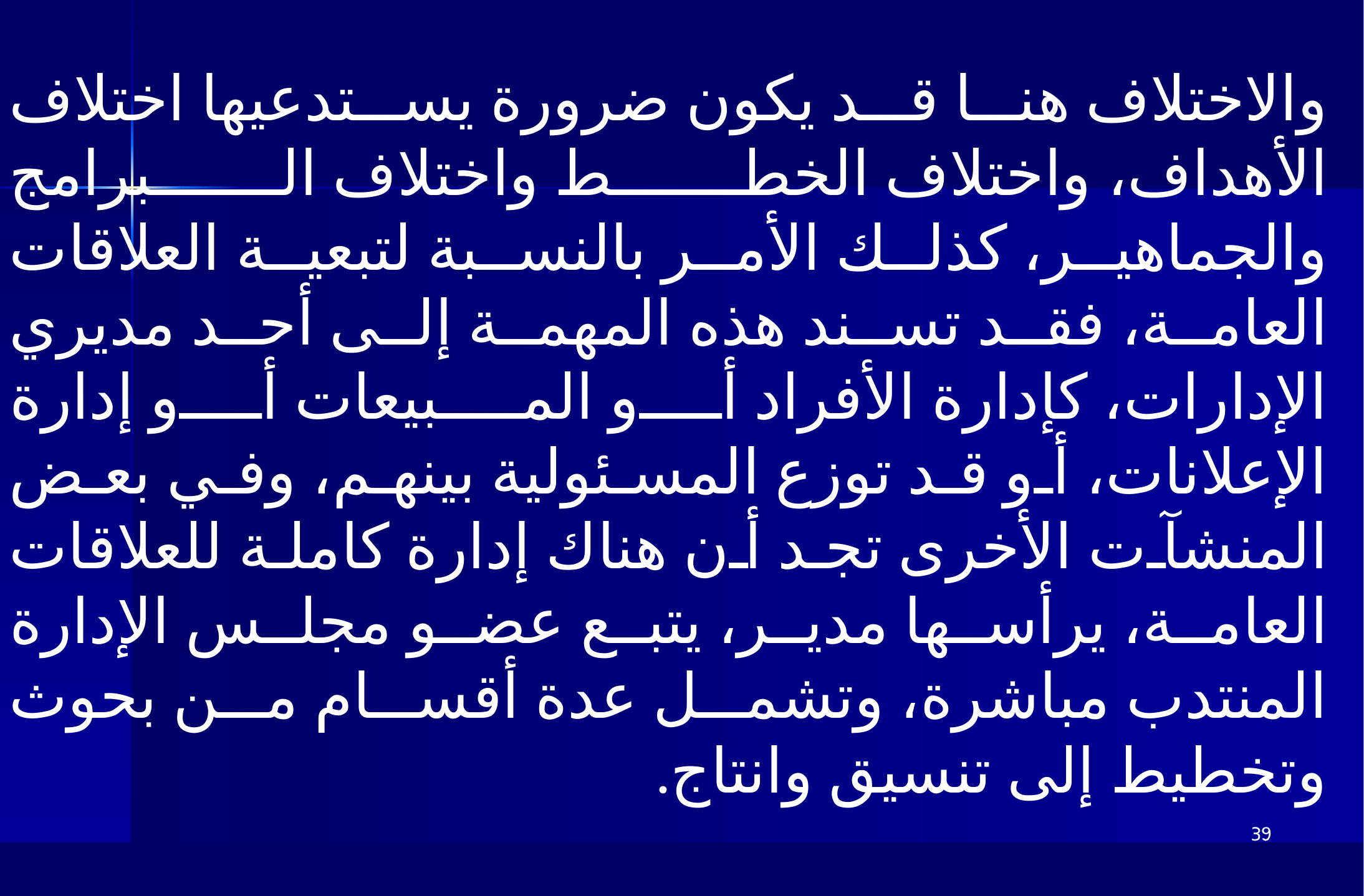

والاختلاف هنا قد يكون ضرورة يستدعيها اختلاف الأهداف، واختلاف الخطط واختلاف البرامج والجماهير، كذلك الأمر بالنسبة لتبعية العلاقات العامة، فقد تسند هذه المهمة إلى أحد مديري الإدارات، كإدارة الأفراد أو المبيعات أو إدارة الإعلانات، أو قد توزع المسئولية بينهم، وفي بعض المنشآت الأخرى تجد أن هناك إدارة كاملة للعلاقات العامة، يرأسها مدير، يتبع عضو مجلس الإدارة المنتدب مباشرة، وتشمل عدة أقسام من بحوث وتخطيط إلى تنسيق وانتاج.
39